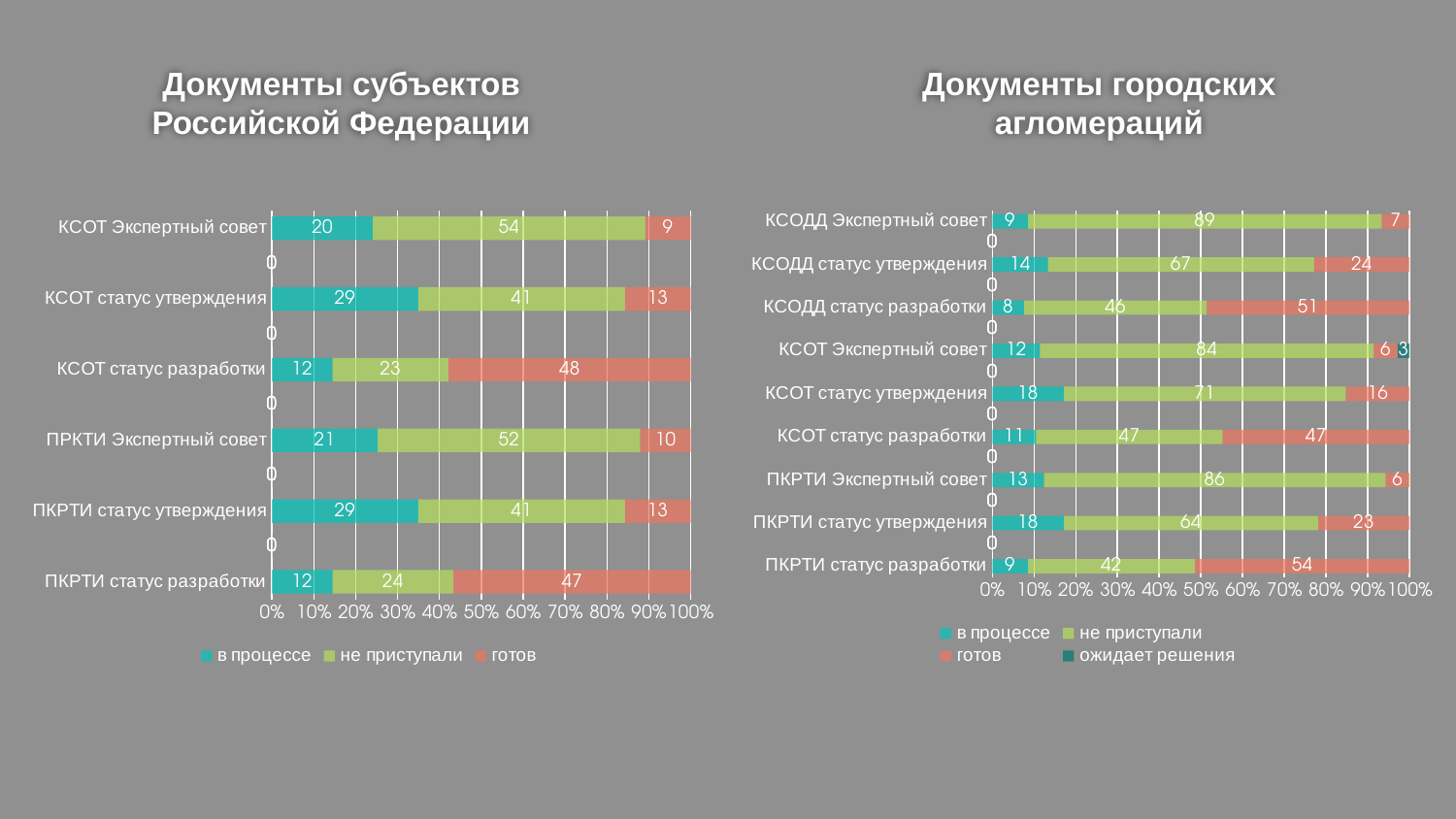

# Документы субъектов Российской Федерации
Документы городских агломераций

### Chart

| Category | в процессе | не приступали | готов | ожидает решения |
|---|---|---|---|---|
|   ПКРТИ статус разработки | 9.0 | 42.0 | 54.0 | None |
|  | 0.0 | 0.0 | 0.0 | None |
|   ПКРТИ статус утверждения | 18.0 | 64.0 | 23.0 | None |
|  | 0.0 | 0.0 | 0.0 | None |
|   ПКРТИ Экспертный совет | 13.0 | 86.0 | 6.0 | None |
|  | 0.0 | 0.0 | 0.0 | None |
|   КСОТ статус разработки | 11.0 | 47.0 | 47.0 | None |
|  | 0.0 | 0.0 | 0.0 | None |
|   КСОТ статус утверждения | 18.0 | 71.0 | 16.0 | None |
|  | 0.0 | 0.0 | 0.0 | None |
|   КСОТ Экспертный совет | 12.0 | 84.0 | 6.0 | 3.0 |
|  | 0.0 | 0.0 | 0.0 | None |
|   КСОДД статус разработки | 8.0 | 46.0 | 51.0 | None |
|  | 0.0 | 0.0 | 0.0 | None |
|   КСОДД статус утверждения | 14.0 | 67.0 | 24.0 | None |
|  | 0.0 | 0.0 | 0.0 | None |
|   КСОДД Экспертный совет | 9.0 | 89.0 | 7.0 | None |

### Chart

| Category | в процессе | не приступали | готов |
|---|---|---|---|
|   ПКРТИ статус разработки | 12.0 | 24.0 | 47.0 |
|  | 0.0 | 0.0 | 0.0 |
|   ПКРТИ статус утверждения | 29.0 | 41.0 | 13.0 |
|  | 0.0 | 0.0 | 0.0 |
|   ПРКТИ Экспертный совет | 21.0 | 52.0 | 10.0 |
|  | 0.0 | 0.0 | 0.0 |
|   КСОТ статус разработки | 12.0 | 23.0 | 48.0 |
|  | 0.0 | 0.0 | 0.0 |
|   КСОТ статус утверждения | 29.0 | 41.0 | 13.0 |
|  | 0.0 | 0.0 | 0.0 |
|   КСОТ Экспертный совет | 20.0 | 54.0 | 9.0 |